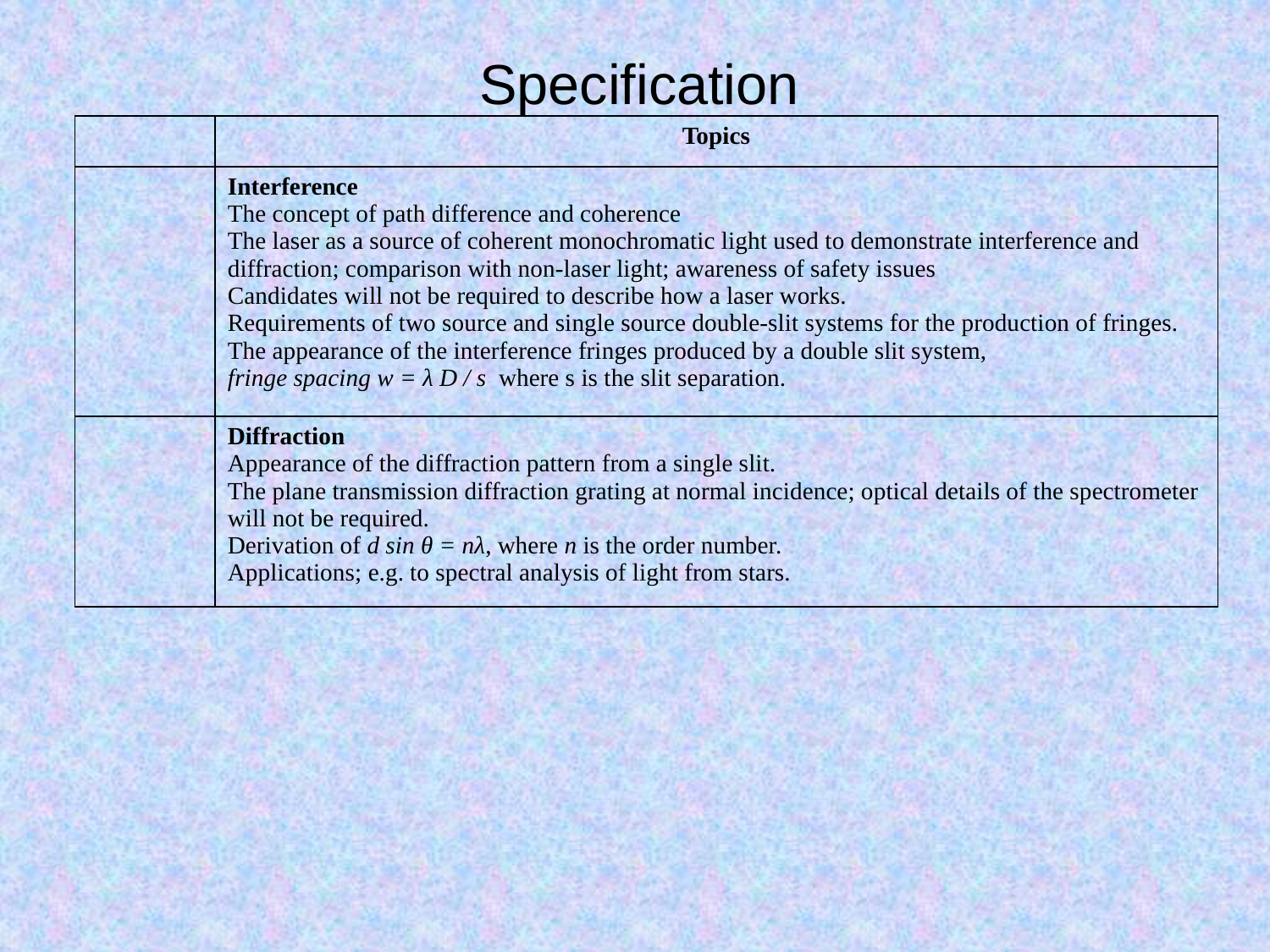

# Specification
|  | Topics |
| --- | --- |
|  | Interference The concept of path difference and coherence The laser as a source of coherent monochromatic light used to demonstrate interference and diffraction; comparison with non-laser light; awareness of safety issues Candidates will not be required to describe how a laser works. Requirements of two source and single source double-slit systems for the production of fringes. The appearance of the interference fringes produced by a double slit system, fringe spacing w = λ D / s where s is the slit separation. |
|  | Diffraction Appearance of the diffraction pattern from a single slit. The plane transmission diffraction grating at normal incidence; optical details of the spectrometer will not be required. Derivation of d sin θ = nλ, where n is the order number. Applications; e.g. to spectral analysis of light from stars. |